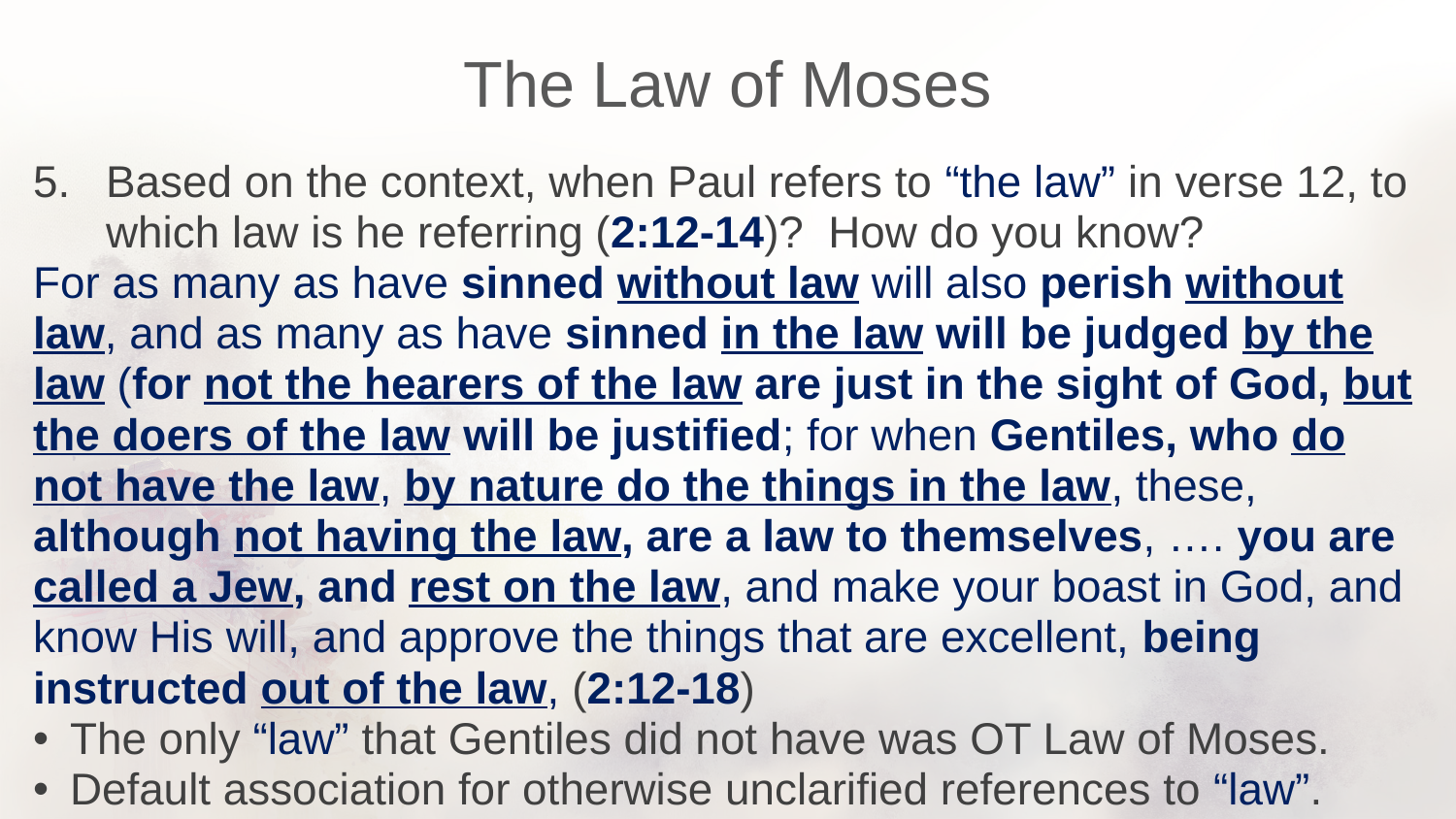

# The Law of Moses
Based on the context, when Paul refers to “the law” in verse 12, to which law is he referring (2:12-14)?  How do you know?
For as many as have sinned without law will also perish without law, and as many as have sinned in the law will be judged by the law (for not the hearers of the law are just in the sight of God, but the doers of the law will be justified; for when Gentiles, who do not have the law, by nature do the things in the law, these, although not having the law, are a law to themselves, …. you are called a Jew, and rest on the law, and make your boast in God, and know His will, and approve the things that are excellent, being instructed out of the law, (2:12-18)
The only “law” that Gentiles did not have was OT Law of Moses.
Default association for otherwise unclarified references to “law”.
Note: Gentiles under some law, because sin implies law (5:13; 1 John 3:4).